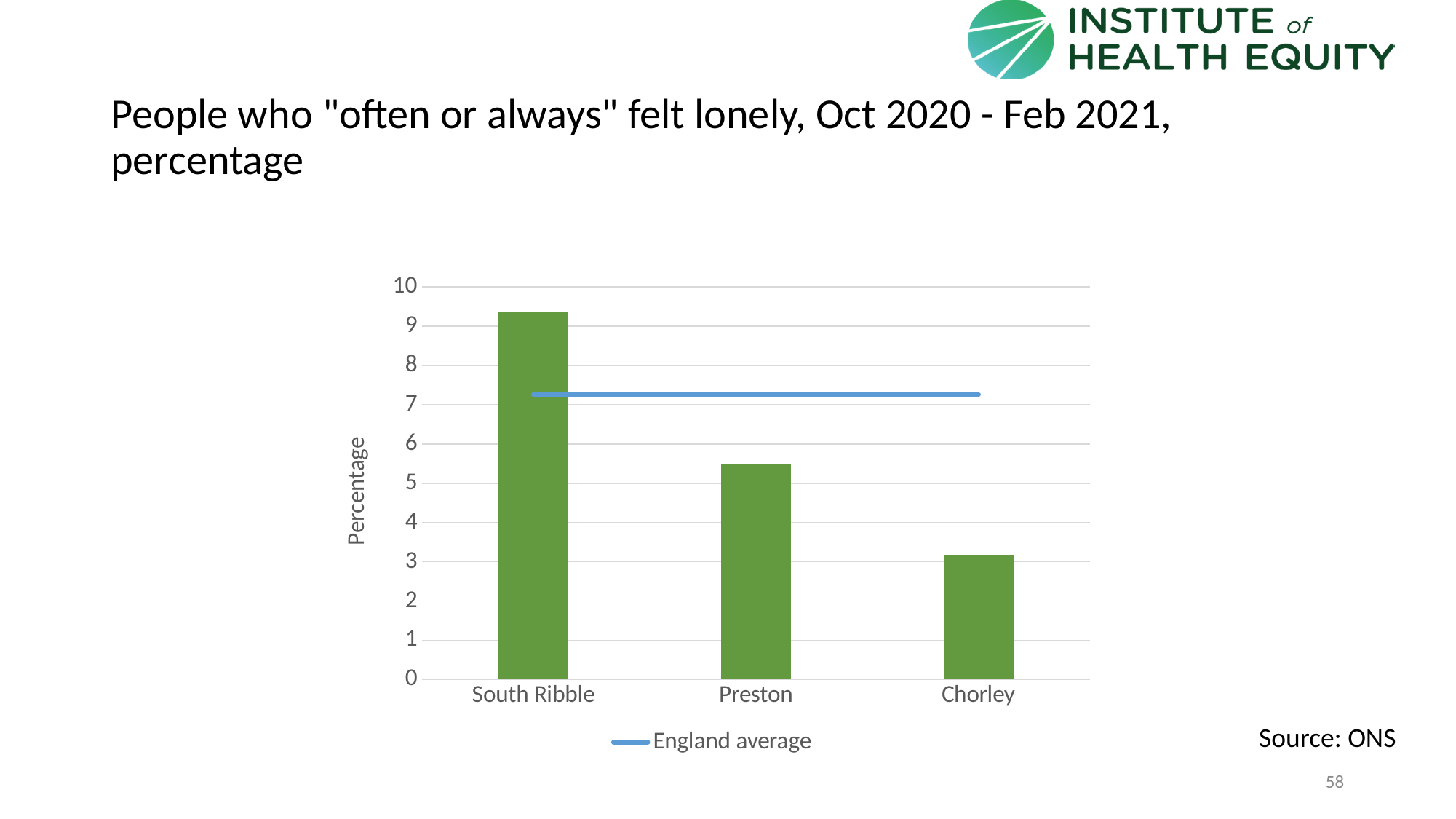

# People who "often or always" felt lonely, Oct 2020 - Feb 2021, percentage

### Chart

| Category |  | England average |
|---|---|---|
| South Ribble | 9.37 | 7.26 |
| Preston | 5.47 | 7.26 |
| Chorley | 3.17 | 7.26 |
Source: ONS
58